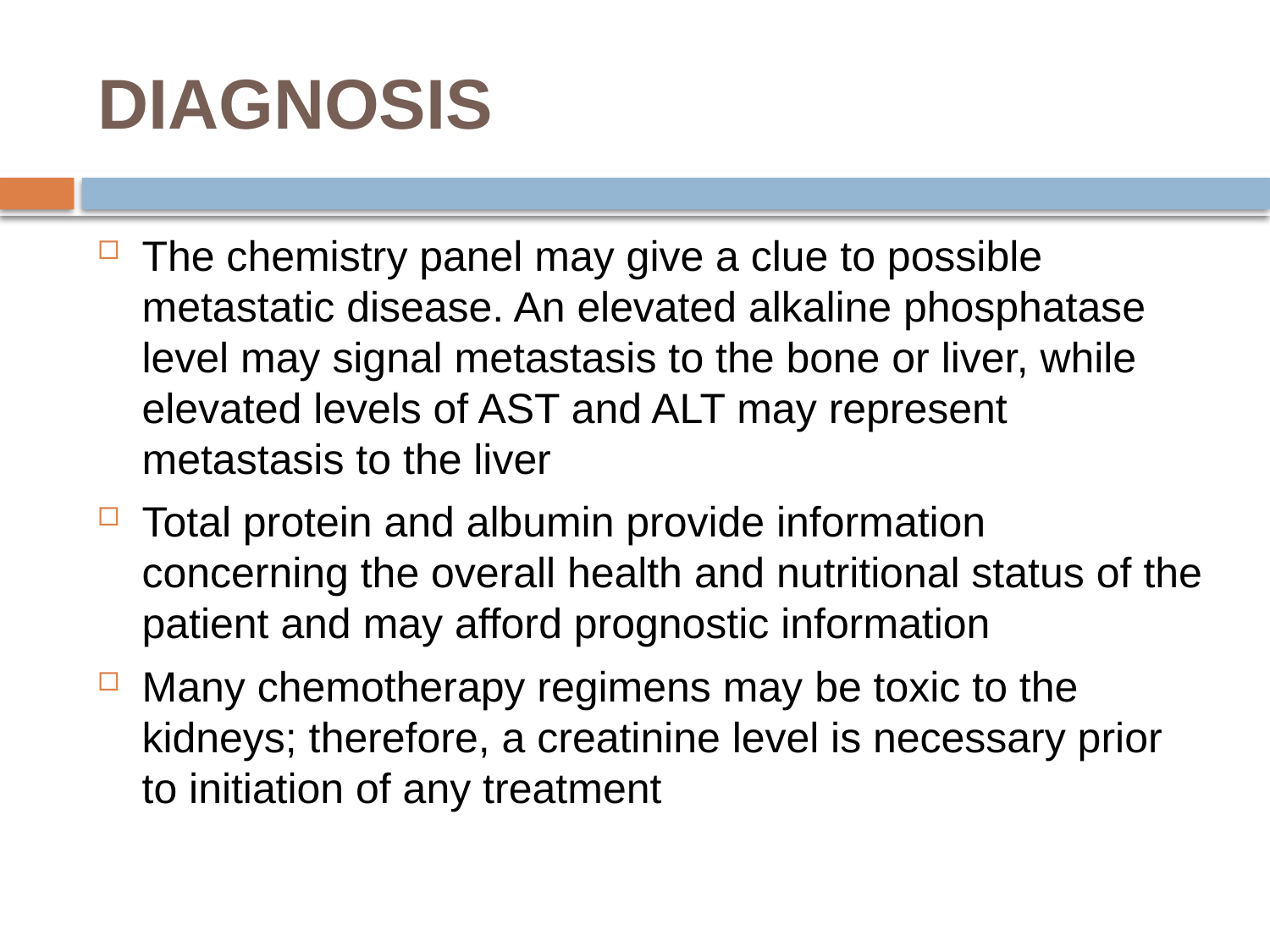

# DIAGNOSIS
The chemistry panel may give a clue to possible metastatic disease. An elevated alkaline phosphatase level may signal metastasis to the bone or liver, while elevated levels of AST and ALT may represent metastasis to the liver
Total protein and albumin provide information concerning the overall health and nutritional status of the patient and may afford prognostic information
Many chemotherapy regimens may be toxic to the kidneys; therefore, a creatinine level is necessary prior to initiation of any treatment